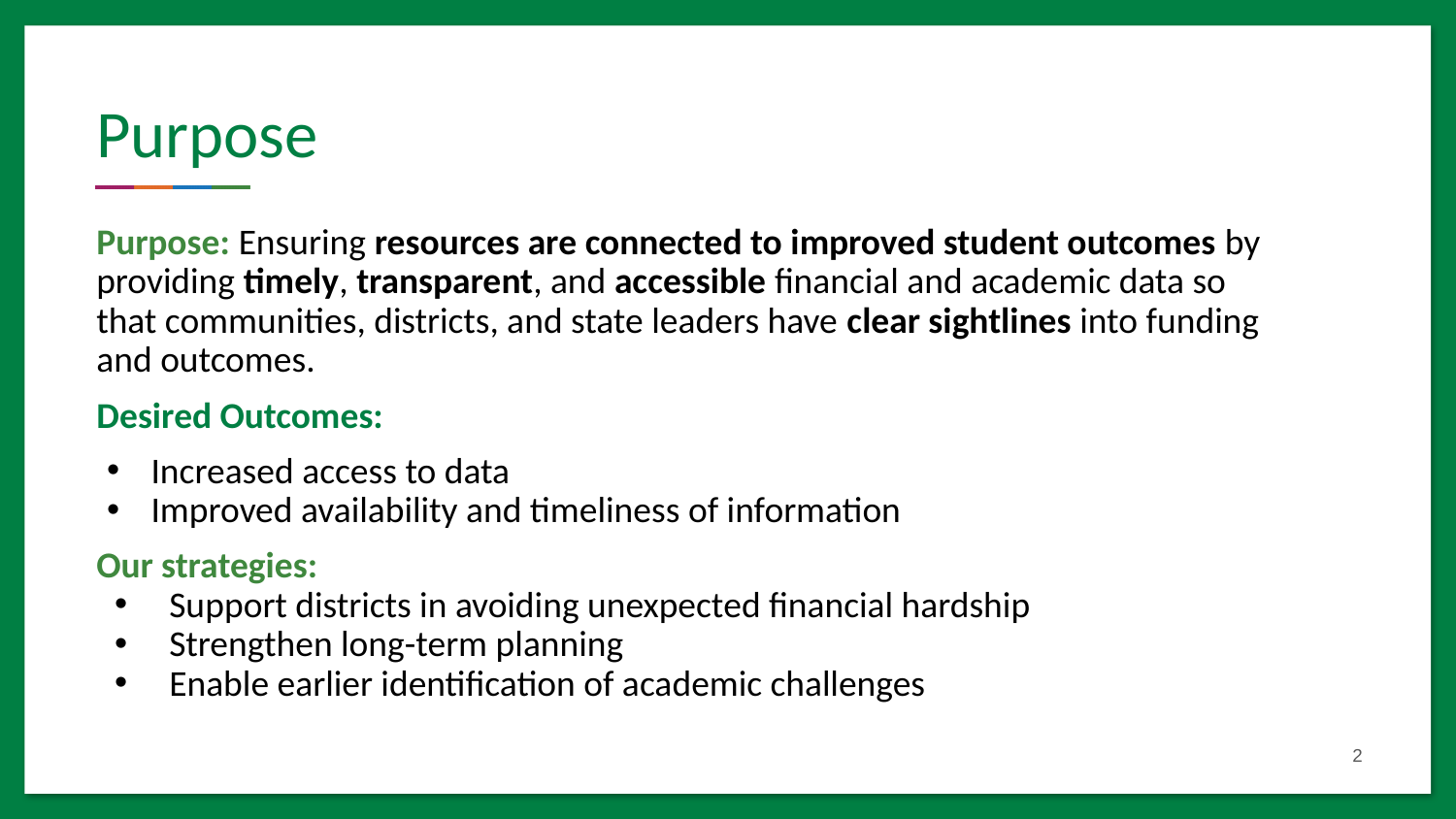

# Purpose
Purpose: Ensuring resources are connected to improved student outcomes by providing timely, transparent, and accessible financial and academic data so that communities, districts, and state leaders have clear sightlines into funding and outcomes.
Desired Outcomes:
Increased access to data
Improved availability and timeliness of information
Our strategies:
Support districts in avoiding unexpected financial hardship
Strengthen long-term planning
Enable earlier identification of academic challenges
2